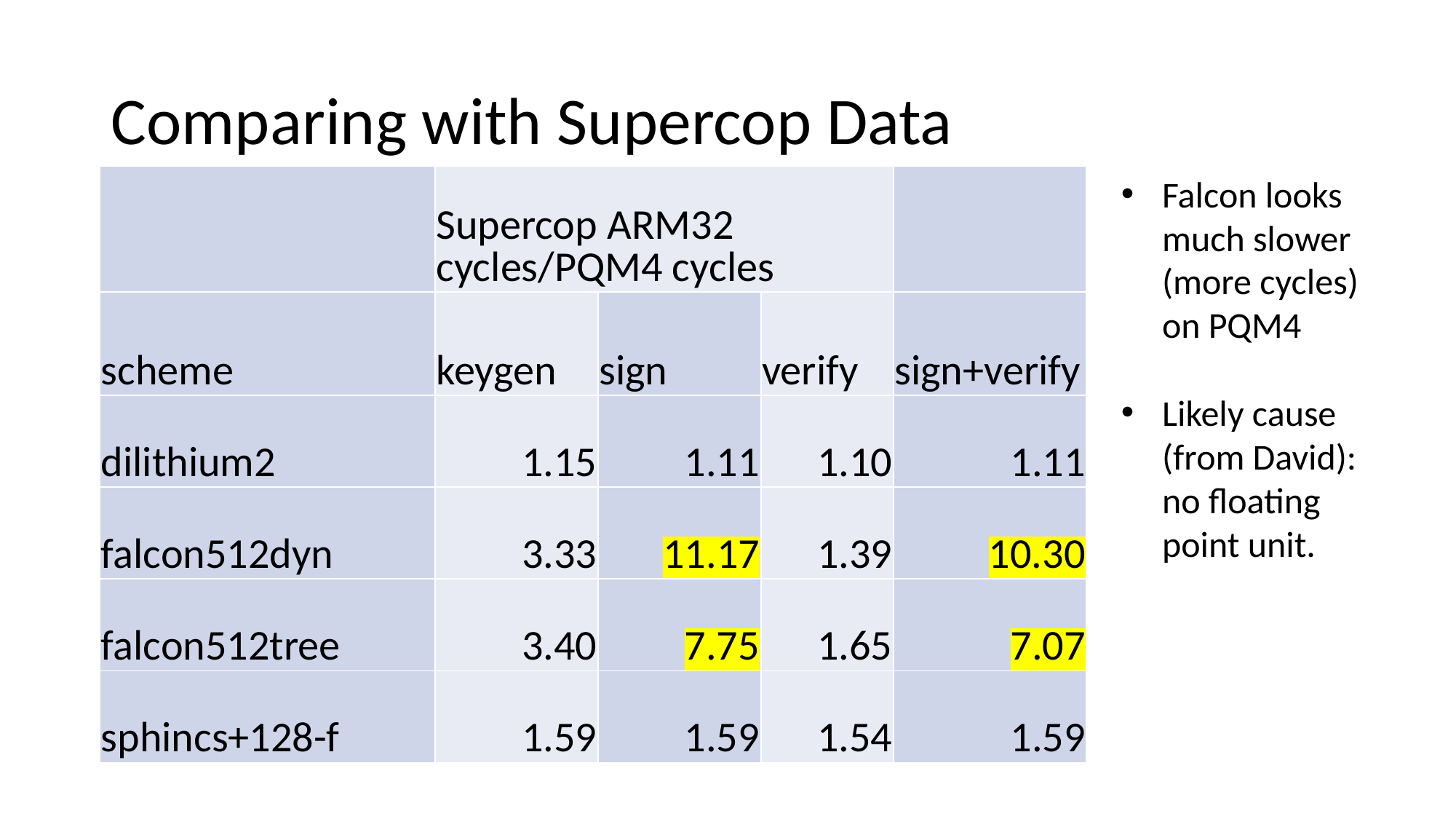

# Comparing with Supercop Data
|  | Supercop ARM32 cycles/PQM4 cycles |  |  |  |
| --- | --- | --- | --- | --- |
| scheme | keygen | sign | verify | sign+verify |
| dilithium2 | 1.15 | 1.11 | 1.10 | 1.11 |
| falcon512dyn | 3.33 | 11.17 | 1.39 | 10.30 |
| falcon512tree | 3.40 | 7.75 | 1.65 | 7.07 |
| sphincs+128-f | 1.59 | 1.59 | 1.54 | 1.59 |
Falcon looks much slower (more cycles) on PQM4

Likely cause (from David): no floating point unit.